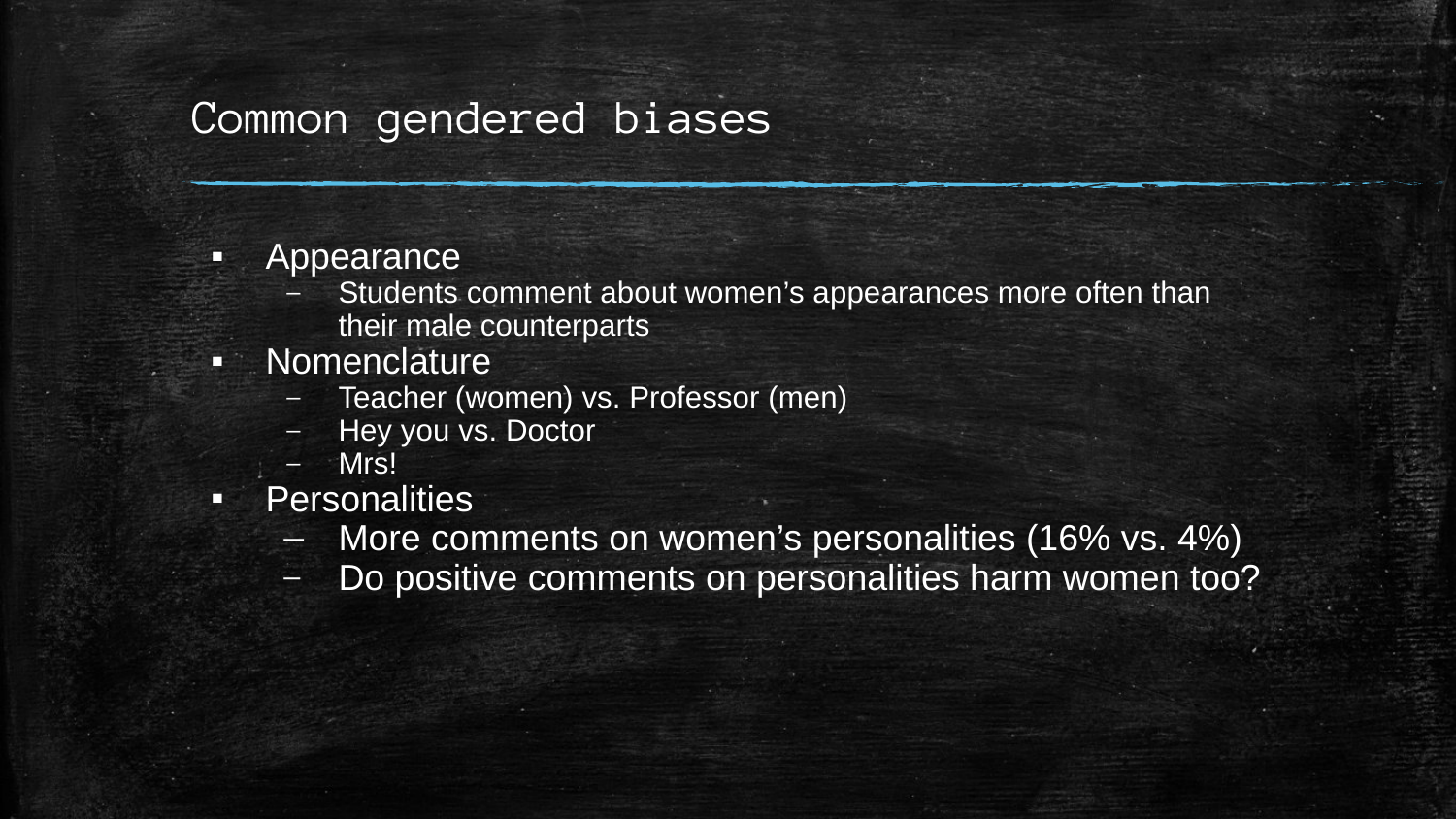

# Common gendered biases
Appearance
Students comment about women’s appearances more often than their male counterparts
Nomenclature
Teacher (women) vs. Professor (men)
Hey you vs. Doctor
Mrs!
Personalities
More comments on women’s personalities (16% vs. 4%)
Do positive comments on personalities harm women too?